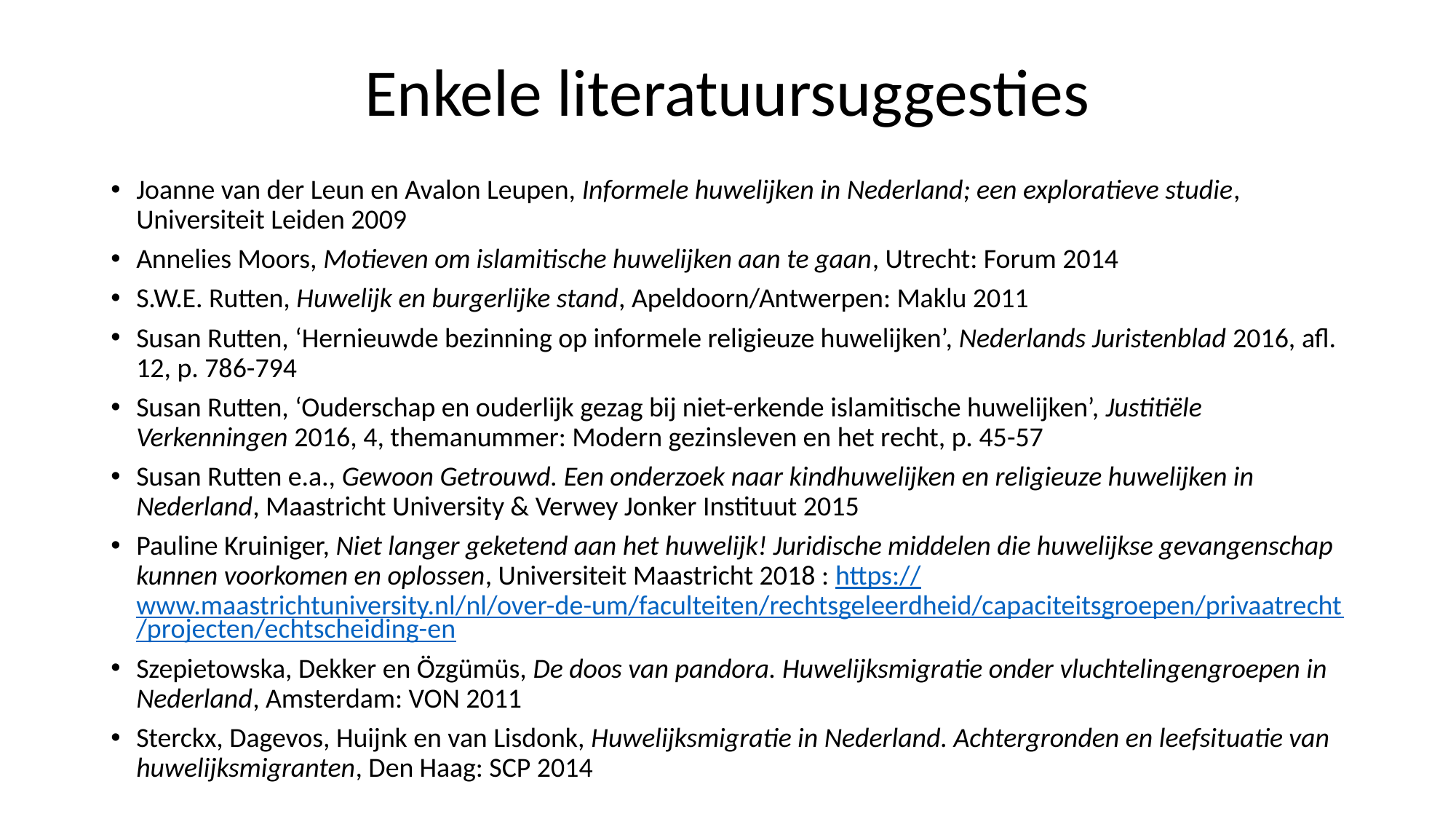

# Enkele literatuursuggesties
Joanne van der Leun en Avalon Leupen, Informele huwelijken in Nederland; een exploratieve studie, Universiteit Leiden 2009
Annelies Moors, Motieven om islamitische huwelijken aan te gaan, Utrecht: Forum 2014
S.W.E. Rutten, Huwelijk en burgerlijke stand, Apeldoorn/Antwerpen: Maklu 2011
Susan Rutten, ‘Hernieuwde bezinning op informele religieuze huwelijken’, Nederlands Juristenblad 2016, afl. 12, p. 786-794
Susan Rutten, ‘Ouderschap en ouderlijk gezag bij niet-erkende islamitische huwelijken’, Justitiële Verkenningen 2016, 4, themanummer: Modern gezinsleven en het recht, p. 45-57
Susan Rutten e.a., Gewoon Getrouwd. Een onderzoek naar kindhuwelijken en religieuze huwelijken in Nederland, Maastricht University & Verwey Jonker Instituut 2015
Pauline Kruiniger, Niet langer geketend aan het huwelijk! Juridische middelen die huwelijkse gevangenschap kunnen voorkomen en oplossen, Universiteit Maastricht 2018 : https://www.maastrichtuniversity.nl/nl/over-de-um/faculteiten/rechtsgeleerdheid/capaciteitsgroepen/privaatrecht/projecten/echtscheiding-en
Szepietowska, Dekker en Özgümüs, De doos van pandora. Huwelijksmigratie onder vluchtelingengroepen in Nederland, Amsterdam: VON 2011
Sterckx, Dagevos, Huijnk en van Lisdonk, Huwelijksmigratie in Nederland. Achtergronden en leefsituatie van huwelijksmigranten, Den Haag: SCP 2014